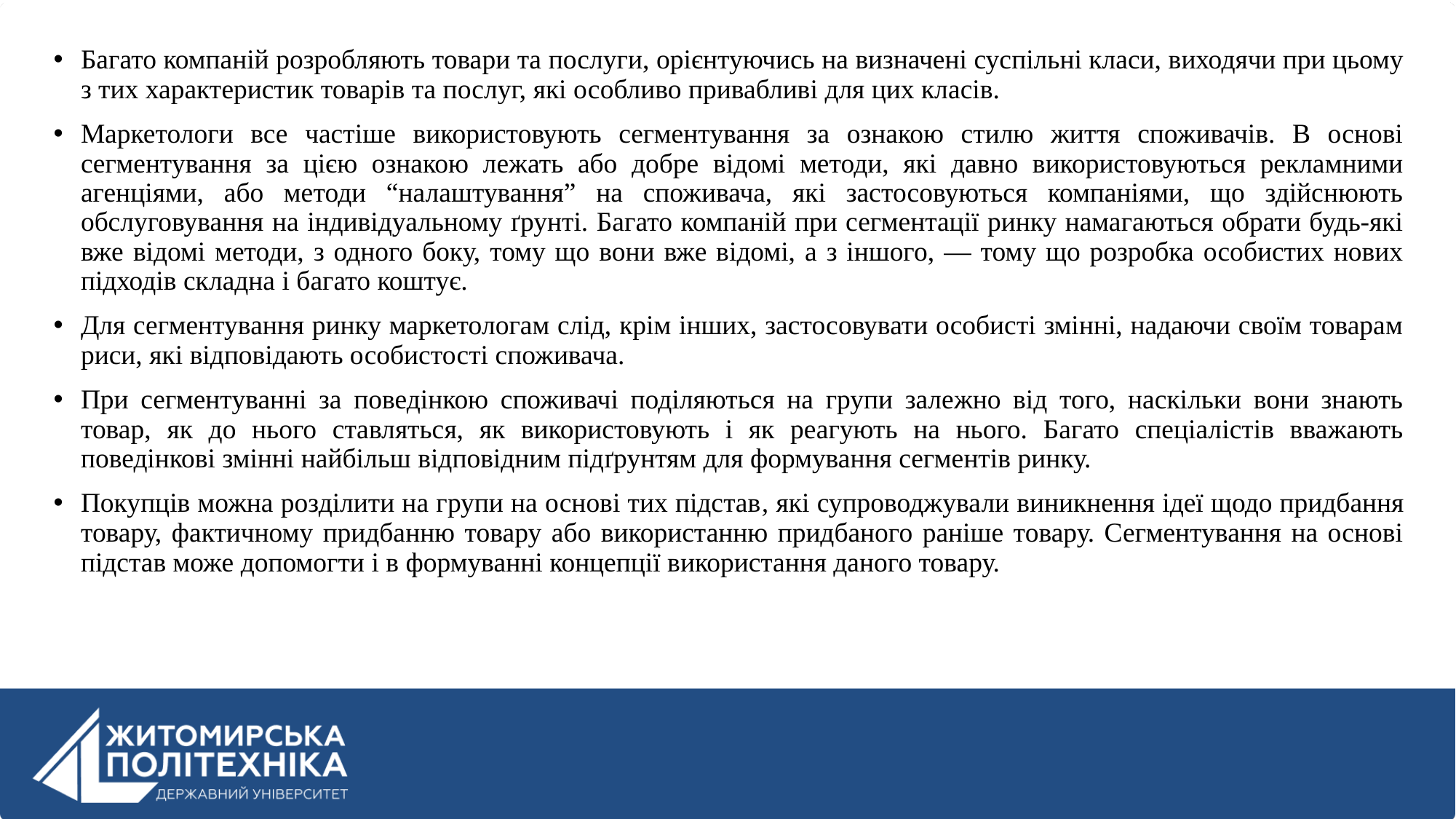

Багато компаній розробляють товари та послуги, орієнтуючись на визначені суспільні класи, виходячи при цьому з тих характеристик товарів та послуг, які особливо привабливі для цих класів.
Маркетологи все частіше використовують сегментування за ознакою стилю життя споживачів. В основі сегментування за цією ознакою лежать або добре відомі методи, які давно використовуються рекламними агенціями, або методи “налаштування” на споживача, які застосовуються компаніями, що здійснюють обслуговування на індивідуальному ґрунті. Багато компаній при сегментації ринку намагаються обрати будь-які вже відомі методи, з одного боку, тому що вони вже відомі, а з іншого, — тому що розробка особистих нових підходів складна і багато коштує.
Для сегментування ринку маркетологам слід, крім інших, застосовувати особисті змінні, надаючи своїм товарам риси, які відповідають особистості споживача.
При сегментуванні за поведінкою споживачі поділяються на групи залежно від того, наскільки вони знають товар, як до нього ставляться, як використовують і як реагують на нього. Багато спеціалістів вважають поведінкові змінні найбільш відповідним підґрунтям для формування сегментів ринку.
Покупців можна розділити на групи на основі тих підстав, які супроводжували виникнення ідеї щодо придбання товару, фактичному придбанню товару або використанню придбаного раніше товару. Сегментування на основі підстав може допомогти і в формуванні концепції використання даного товару.